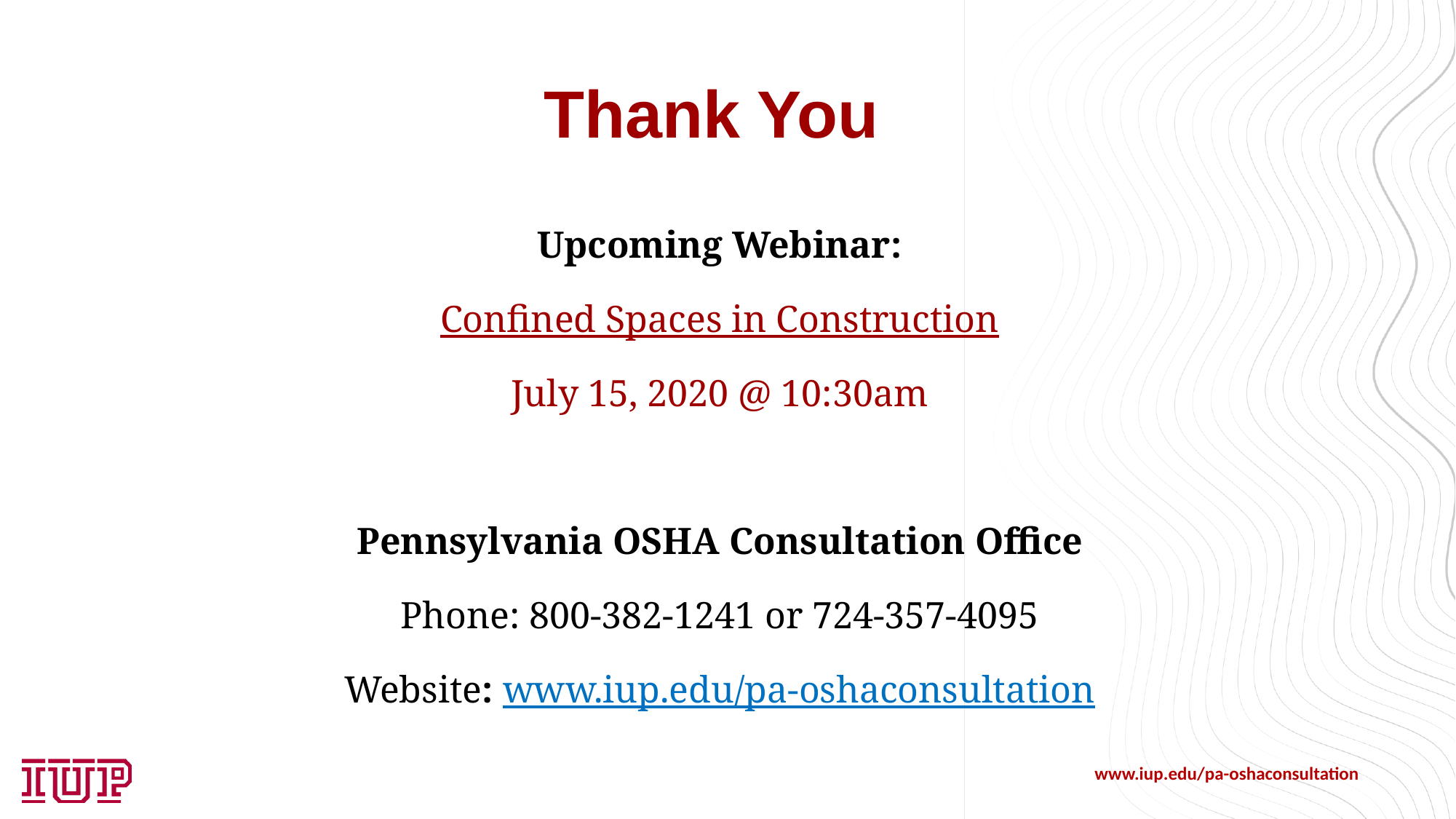

# Thank You
Upcoming Webinar:
Confined Spaces in Construction
July 15, 2020 @ 10:30am

Pennsylvania OSHA Consultation Office
Phone: 800-382-1241 or 724-357-4095
Website: www.iup.edu/pa-oshaconsultation
www.iup.edu/pa-oshaconsultation